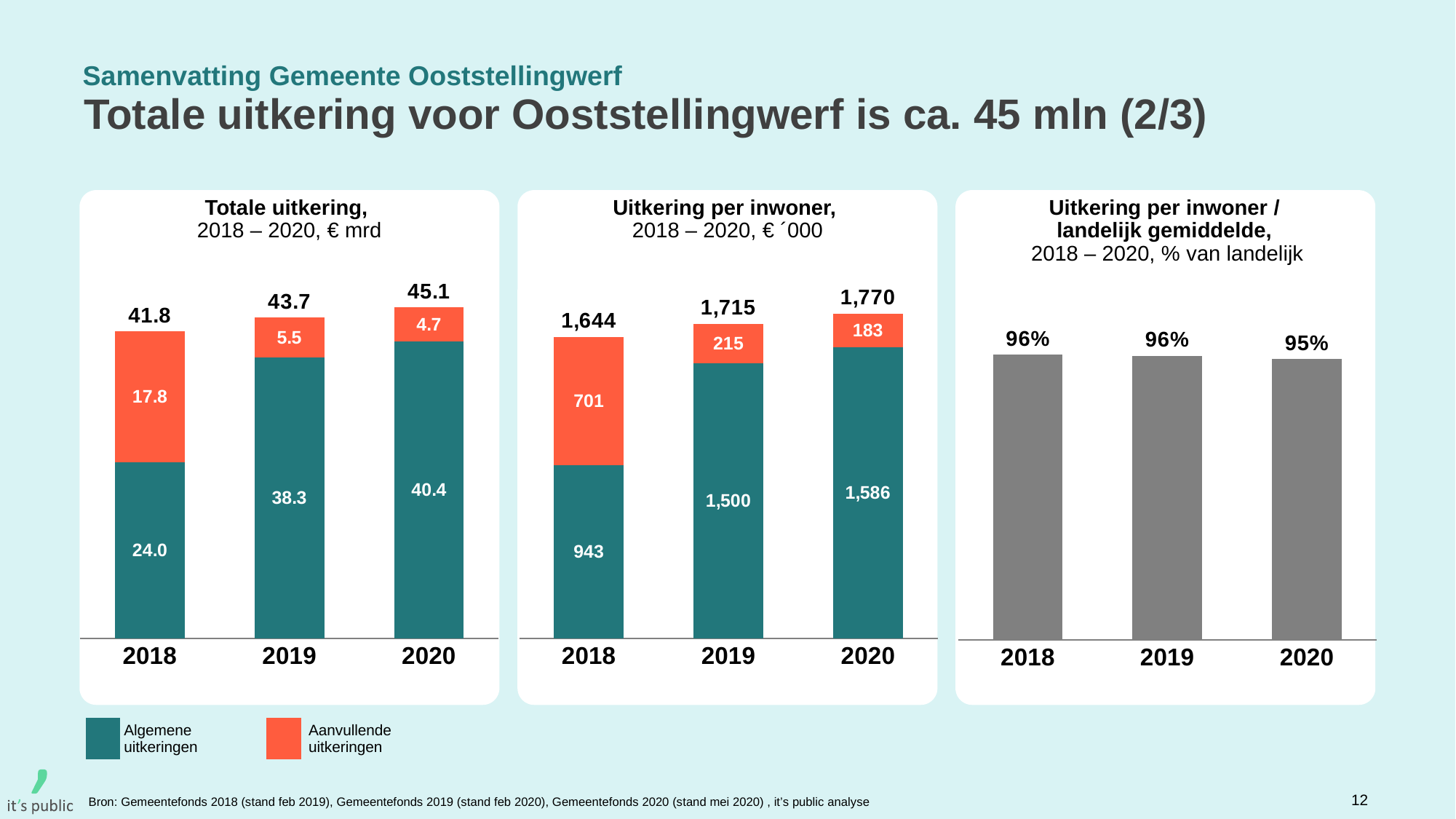

Samenvatting Gemeente Ooststellingwerf
# Totale uitkering voor Ooststellingwerf is ca. 45 mln (2/3)

Totale uitkering,
2018 – 2020, € mrd
Uitkering per inwoner,
2018 – 2020, € ´000

Uitkering per inwoner /
landelijk gemiddelde,
2018 – 2020, % van landelijk

### Chart

| Category | Regulier | Aanvullen | Totaal |
|---|---|---|---|
| 2018 | 24.00228717755256 | 17.842711 | 41.84499817755256 |
| 2019 | 38.25020806315173 | 5.4755540000000025 | 43.725762063151734 |
| 2020 | 40.44649837702205 | 4.670741 | 45.11723937702205 |

### Chart

| Category | Regulier | Aanvullen | Totaal |
|---|---|---|---|
| 2018 | 942.7820094093468 | 700.8409992537021 | 1643.623008663049 |
| 2019 | 1500.1846516512426 | 214.75287288700642 | 1714.937524538249 |
| 2020 | 1586.3238175872475 | 183.18786523904774 | 1769.5116828262953 |

### Chart

| Category | Regulier | Totaal |
|---|---|---|
| 2018 | 0.9629345087591245 | 0.9629345087591245 |
| 2019 | 0.9590527117605777 | 0.9590527117605777 |
| 2020 | 0.9481996475422816 | 0.9481996475422816 |
|  |  | Algemene uitkeringen |  | Aanvullende uitkeringen |
| --- | --- | --- | --- | --- |

12
Bron: Gemeentefonds 2018 (stand feb 2019), Gemeentefonds 2019 (stand feb 2020), Gemeentefonds 2020 (stand mei 2020) , it’s public analyse